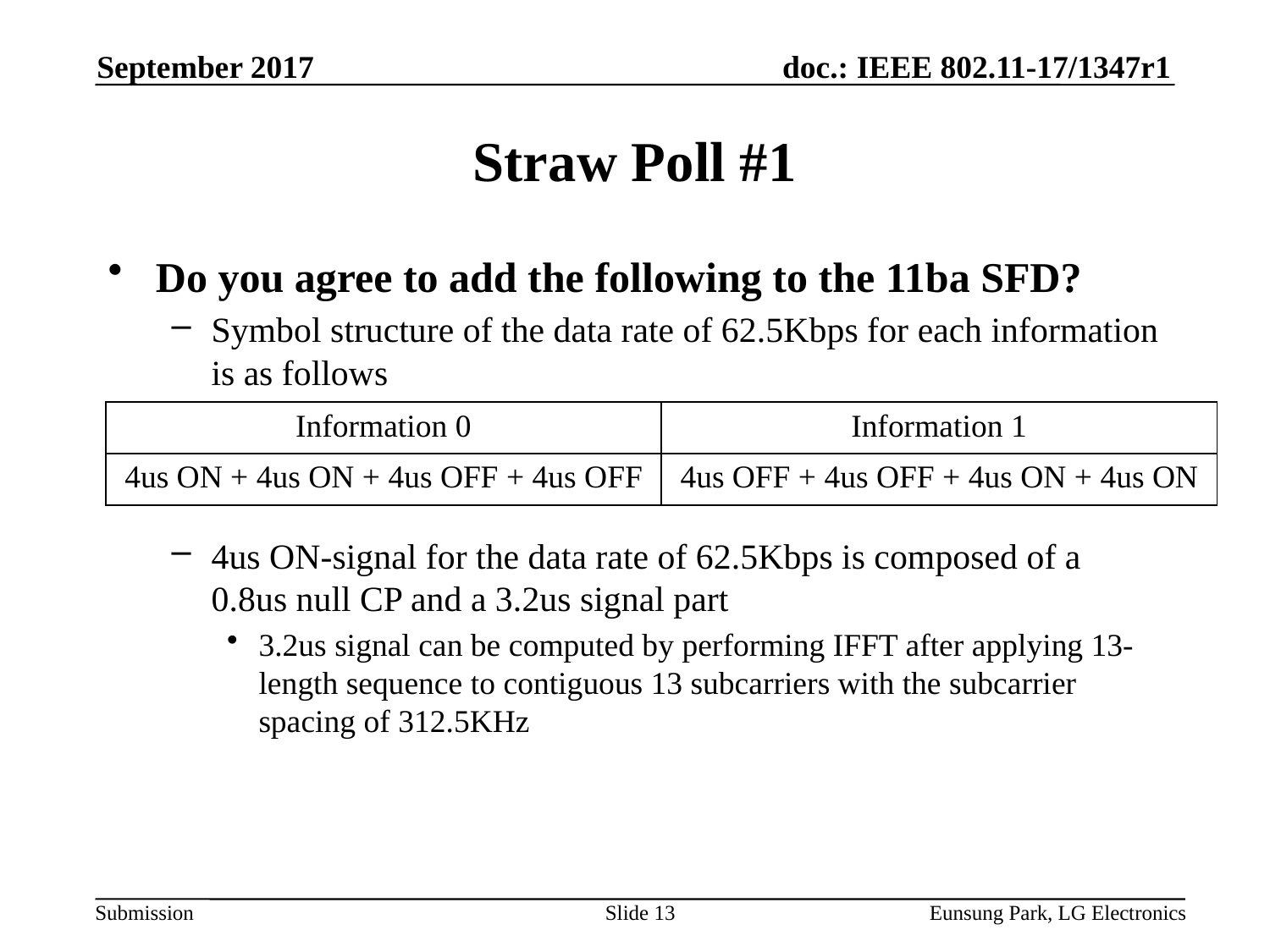

September 2017
# Straw Poll #1
Do you agree to add the following to the 11ba SFD?
Symbol structure of the data rate of 62.5Kbps for each information is as follows

4us ON-signal for the data rate of 62.5Kbps is composed of a 0.8us null CP and a 3.2us signal part
3.2us signal can be computed by performing IFFT after applying 13-length sequence to contiguous 13 subcarriers with the subcarrier spacing of 312.5KHz

| Information 0 | Information 1 |
| --- | --- |
| 4us ON + 4us ON + 4us OFF + 4us OFF | 4us OFF + 4us OFF + 4us ON + 4us ON |
Slide 13
Eunsung Park, LG Electronics